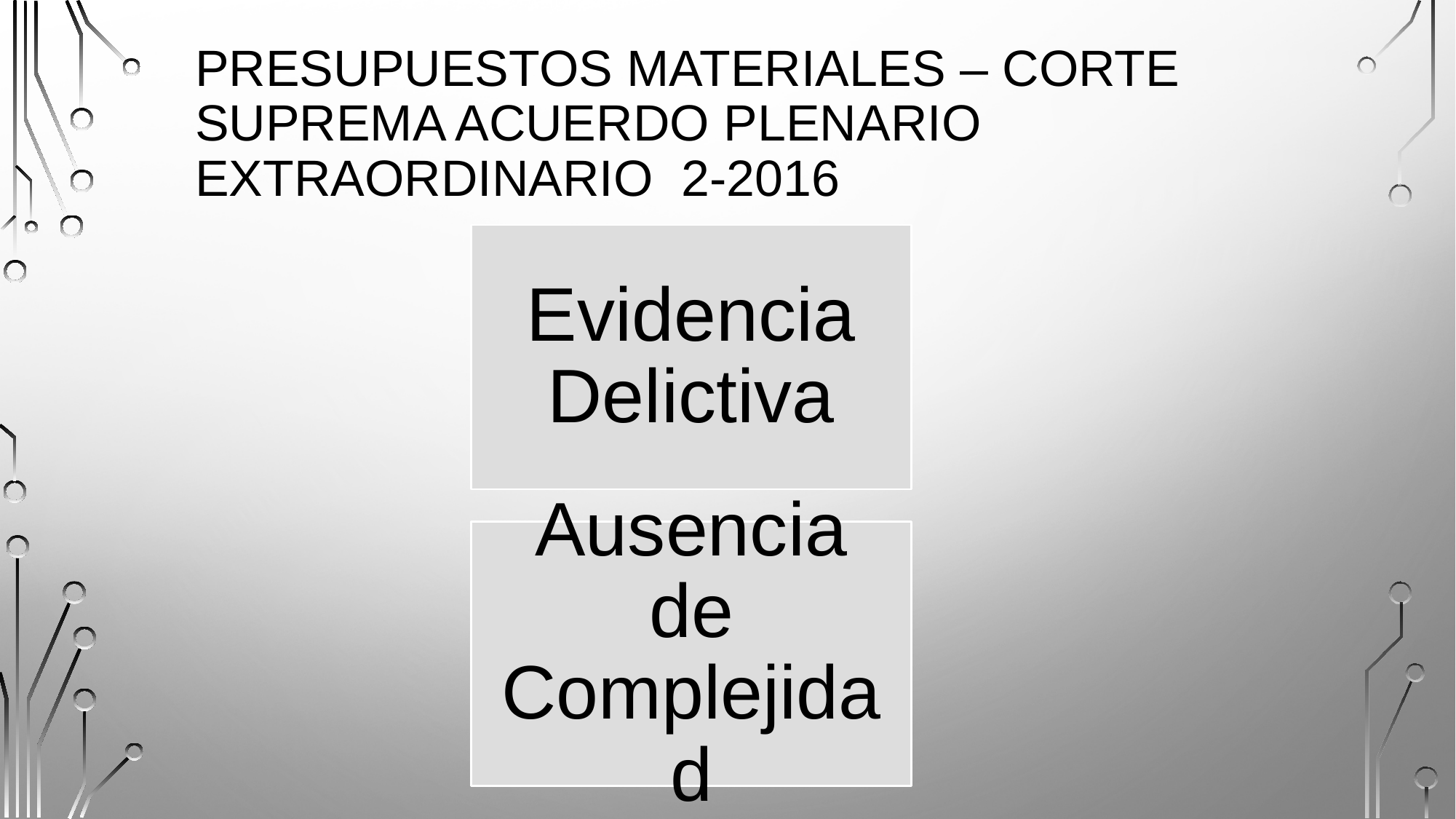

# Presupuestos materiales – Corte Suprema Acuerdo Plenario Extraordinario  2-2016
Evidencia Delictiva
Ausencia de Complejidad